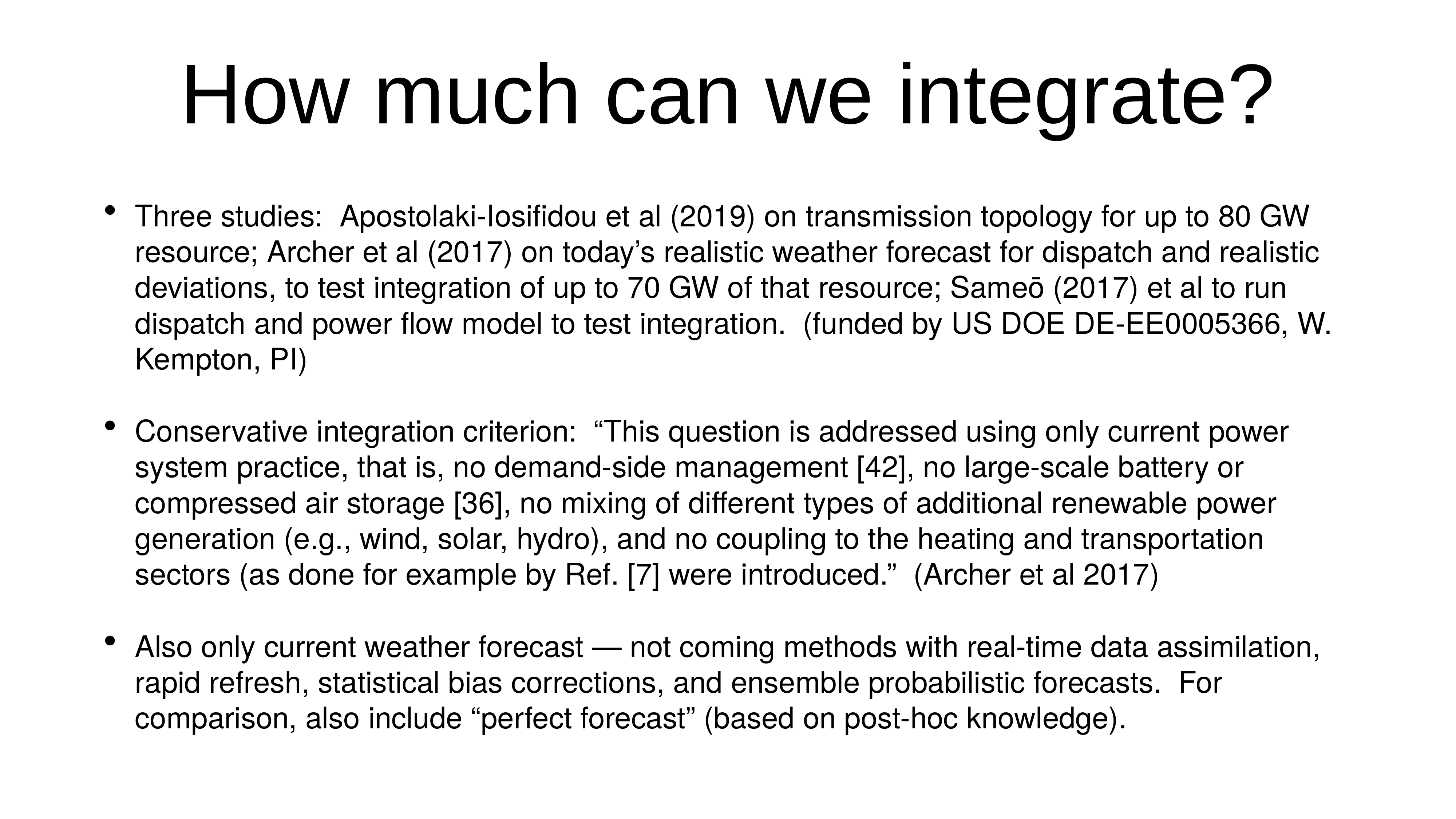

# How much can we integrate?
Three studies:  Apostolaki-Iosifidou et al (2019) on transmission topology for up to 80 GW resource; Archer et al (2017) on today’s realistic weather forecast for dispatch and realistic deviations, to test integration of up to 70 GW of that resource; Sameō (2017) et al to run dispatch and power flow model to test integration.  (funded by US DOE DE-EE0005366, W. Kempton, PI)
Conservative integration criterion:  “This question is addressed using only current power system practice, that is, no demand-side management [42], no large-scale battery or compressed air storage [36], no mixing of different types of additional renewable power generation (e.g., wind, solar, hydro), and no coupling to the heating and transportation sectors (as done for example by Ref. [7] were introduced.”  (Archer et al 2017)
Also only current weather forecast — not coming methods with real-time data assimilation, rapid refresh, statistical bias corrections, and ensemble probabilistic forecasts.  For comparison, also include “perfect forecast” (based on post-hoc knowledge).